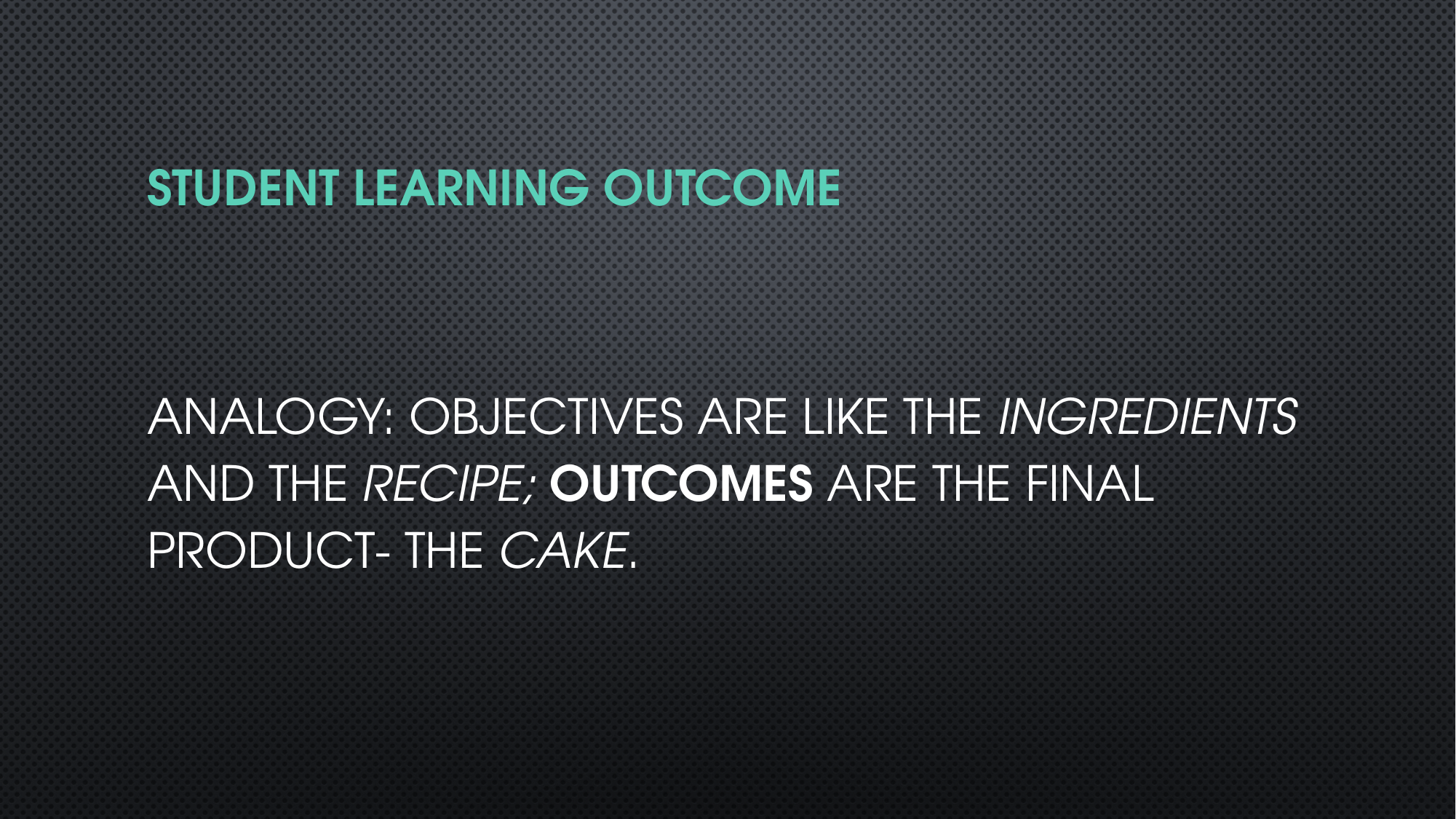

# Student Learning Outcome
Analogy: Objectives are like the ingredients and the recipe; outcomes are the final product- the cake.